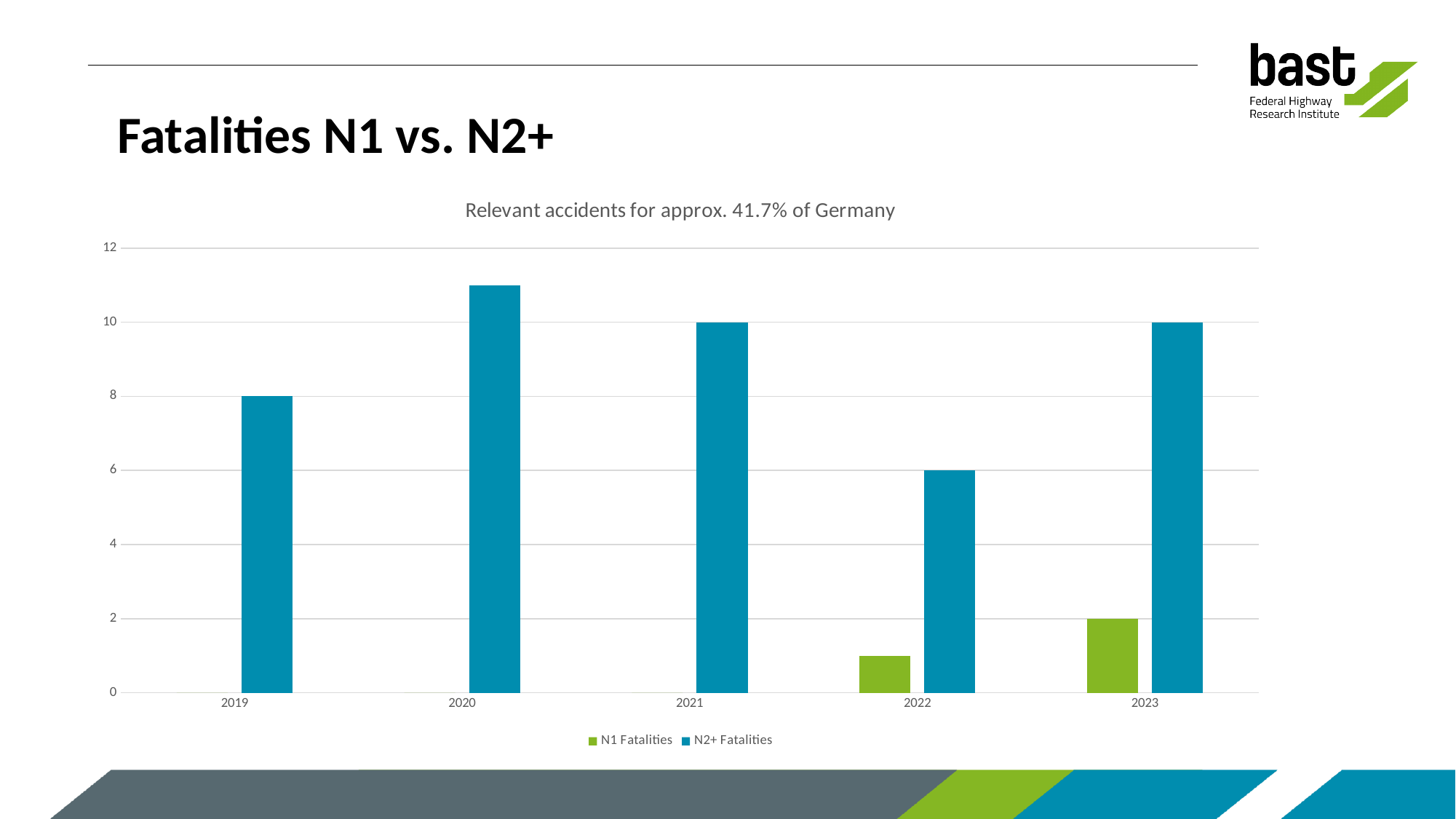

# Fatalities N1 vs. N2+

### Chart: Relevant accidents for approx. 41.7% of Germany

| Category | N1 Fatalities | N2+ Fatalities |
|---|---|---|
| 2019 | 0.0 | 8.000000000000002 |
| 2020 | 0.0 | 11.000000000000004 |
| 2021 | 0.0 | 10.0 |
| 2022 | 1.0000000000000004 | 6.0 |
| 2023 | 2.0 | 10.0 |